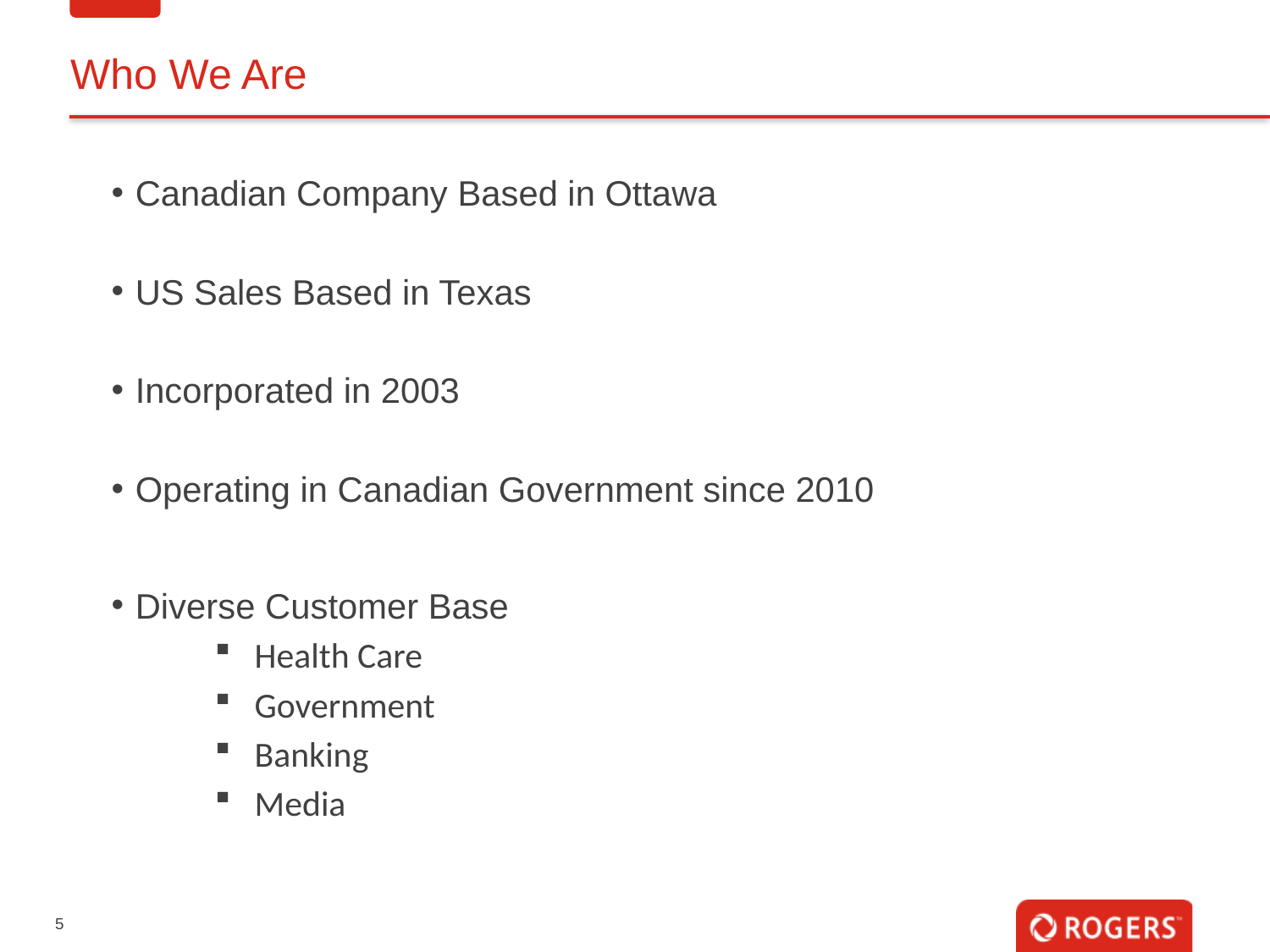

Who We Are
Canadian Company Based in Ottawa

US Sales Based in Texas

Incorporated in 2003

Operating in Canadian Government since 2010

Diverse Customer Base
Health Care
Government
Banking
Media